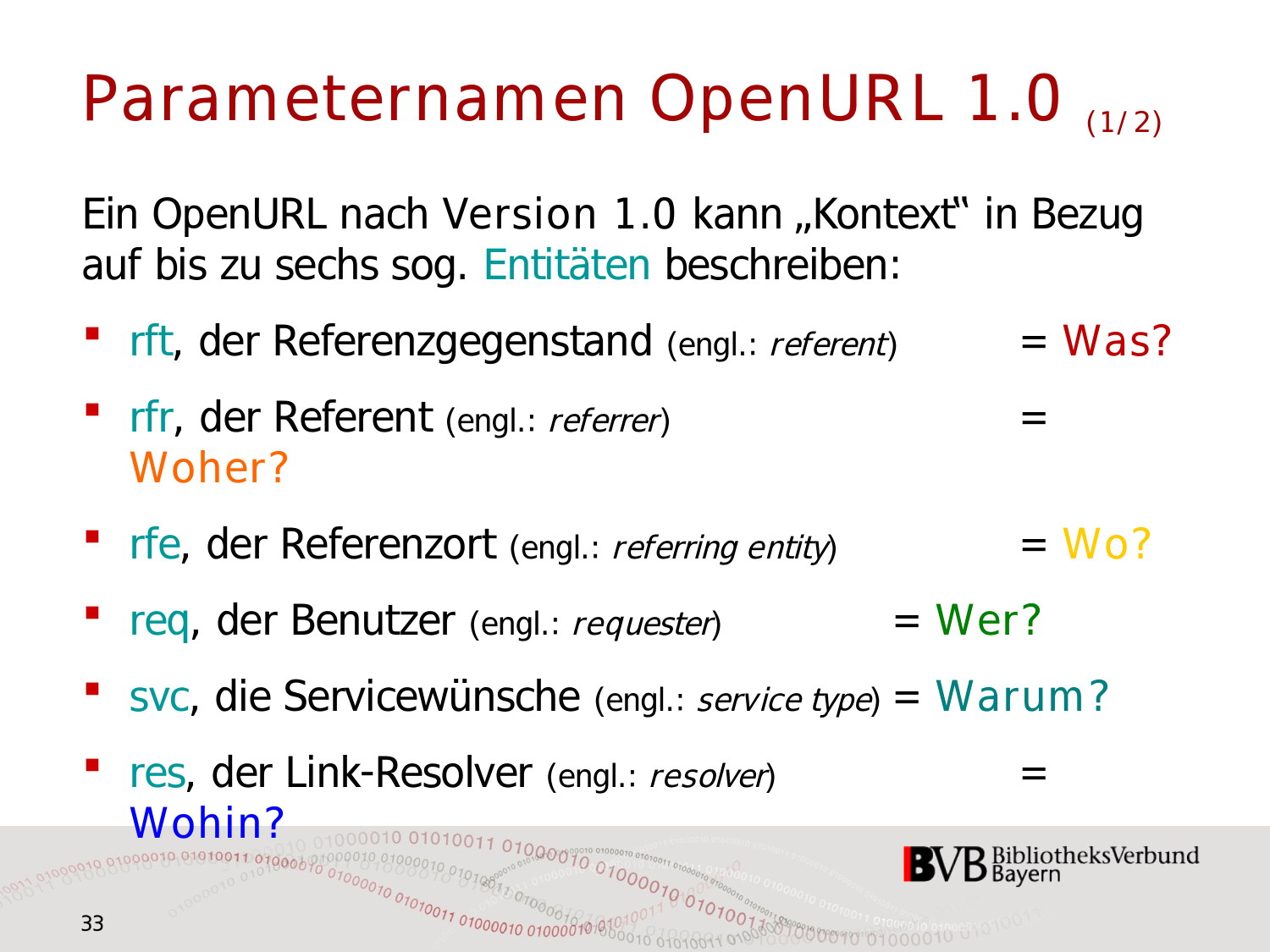

# Parameternamen OpenURL 1.0 (1/2)
Ein OpenURL nach Version 1.0 kann „Kontext“ in Bezug
auf bis zu sechs sog. Entitäten beschreiben:
rft, der Referenzgegenstand (engl.: referent) 	= Was?
rfr, der Referent (engl.: referrer)			= Woher?
rfe, der Referenzort (engl.: referring entity)		= Wo?
req, der Benutzer (engl.: requester)		= Wer?
svc, die Servicewünsche (engl.: service type)	= Warum?
res, der Link-Resolver (engl.: resolver)		= Wohin?
33